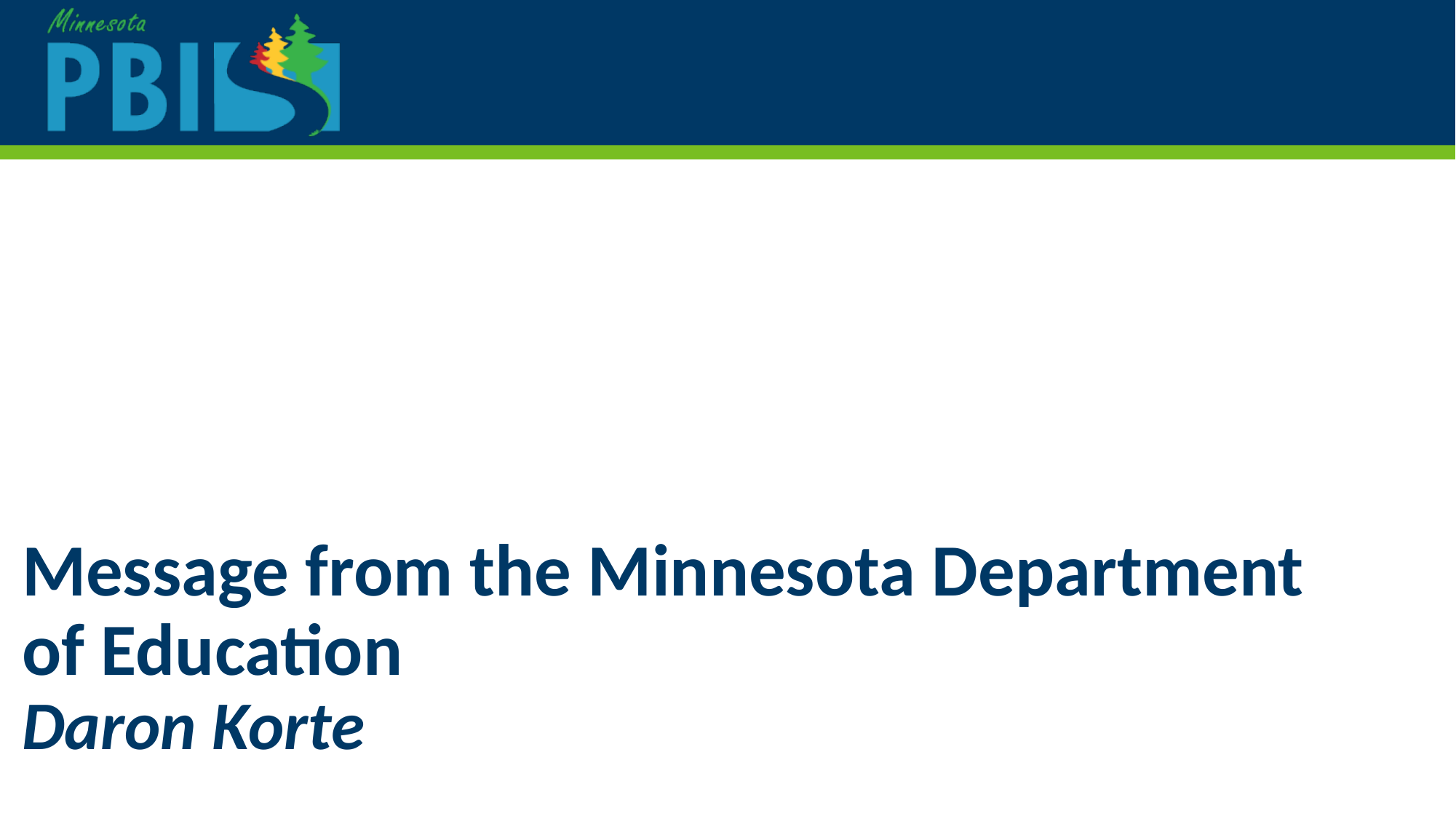

# Message from the Minnesota Department
of Education
Daron Korte